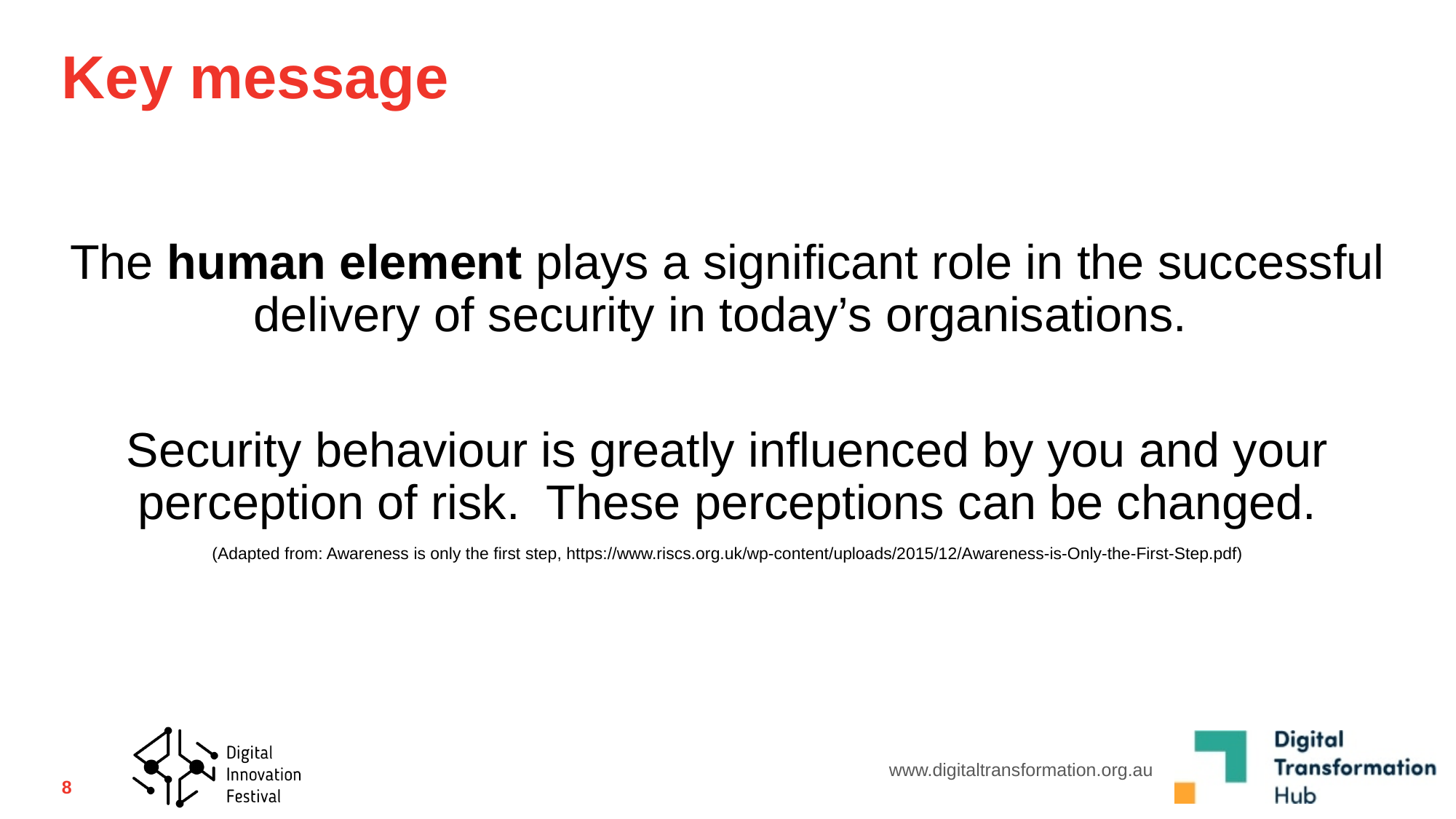

# Key message
The human element plays a significant role in the successful delivery of security in today’s organisations.

Security behaviour is greatly influenced by you and your perception of risk.  These perceptions can be changed.
(Adapted from: Awareness is only the first step, https://www.riscs.org.uk/wp-content/uploads/2015/12/Awareness-is-Only-the-First-Step.pdf)